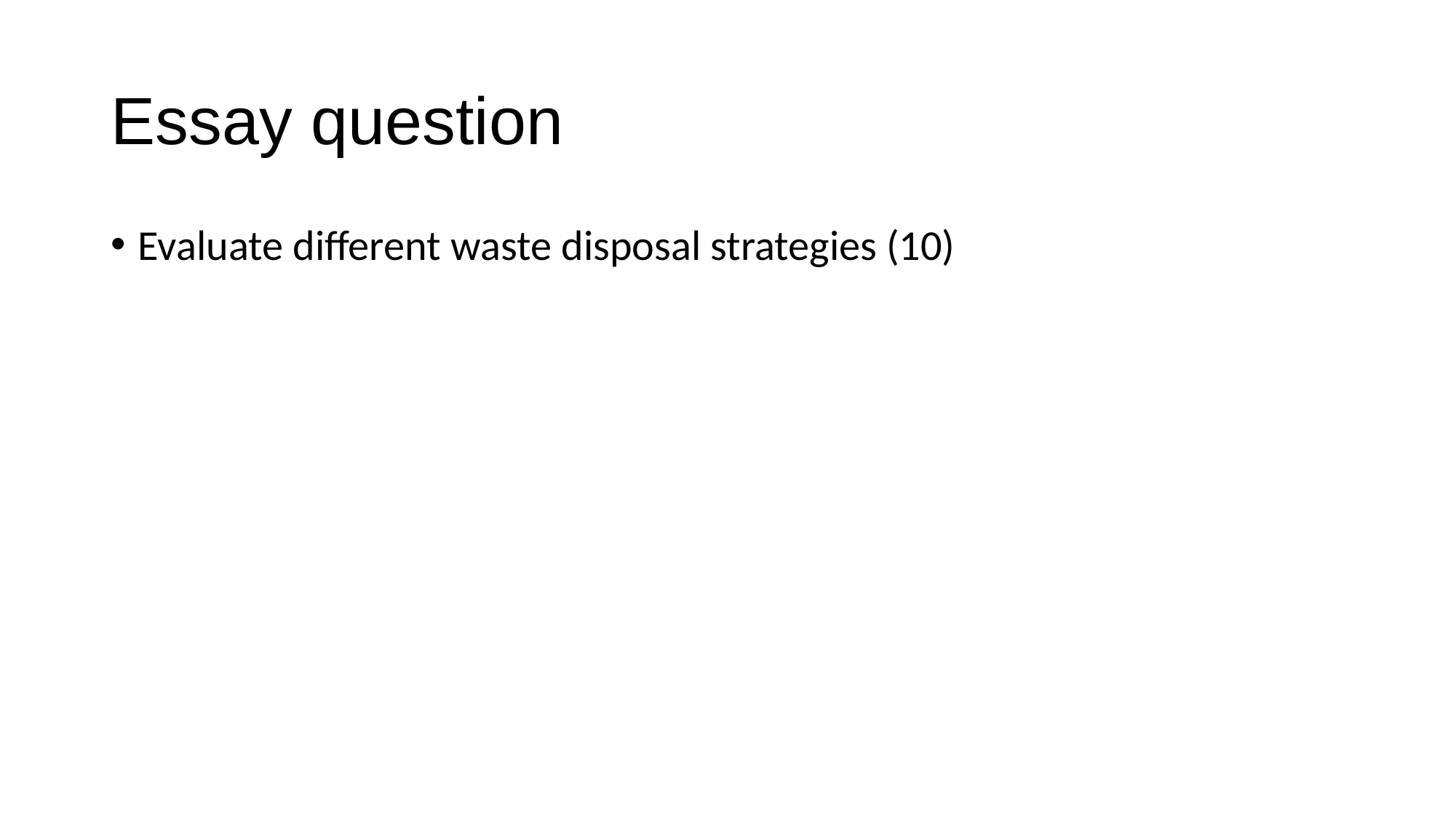

# Essay question
Evaluate different waste disposal strategies (10)